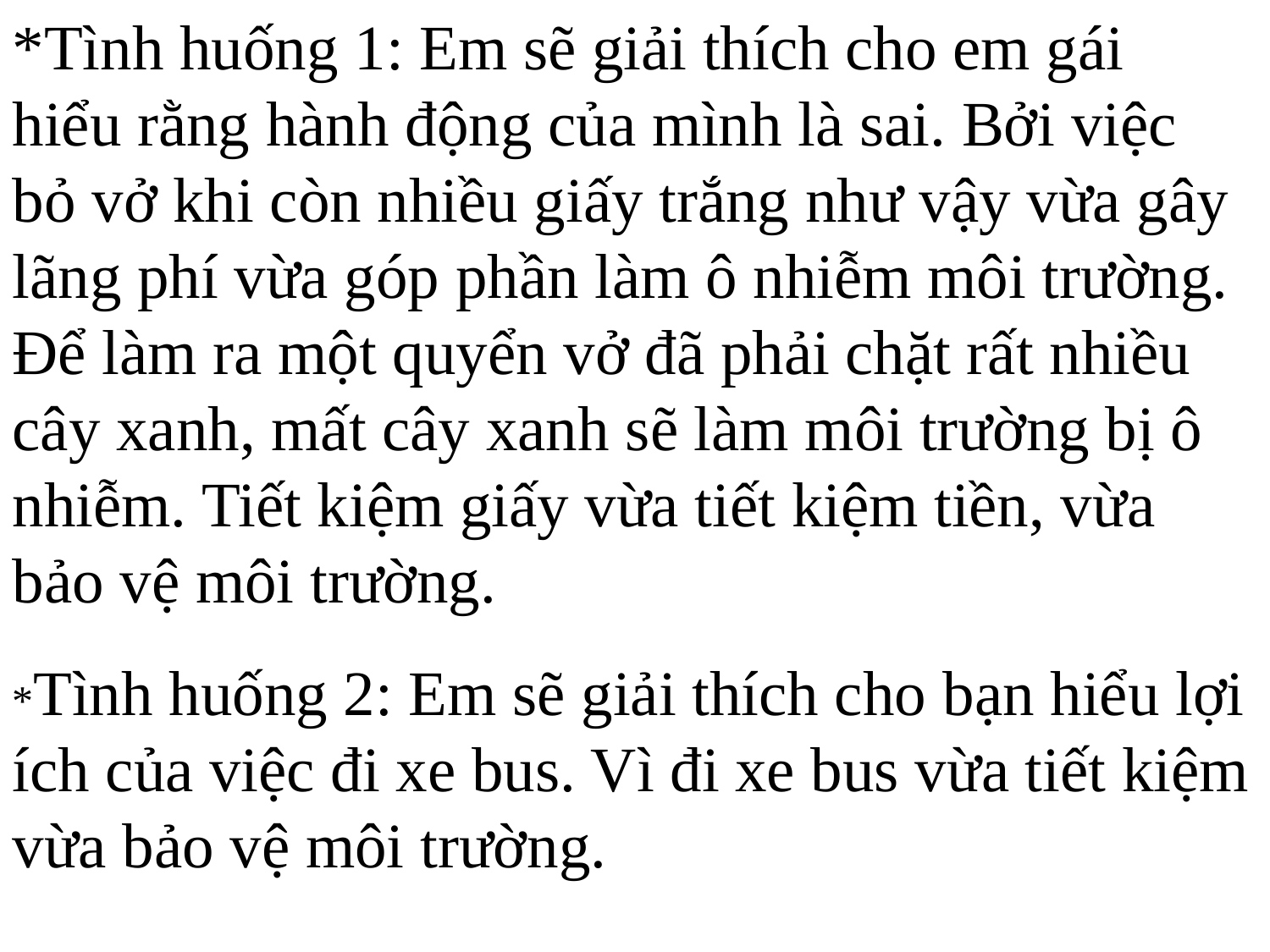

*Tình huống 1: Em sẽ giải thích cho em gái hiểu rằng hành động của mình là sai. Bởi việc bỏ vở khi còn nhiều giấy trắng như vậy vừa gây lãng phí vừa góp phần làm ô nhiễm môi trường. Để làm ra một quyển vở đã phải chặt rất nhiều cây xanh, mất cây xanh sẽ làm môi trường bị ô nhiễm. Tiết kiệm giấy vừa tiết kiệm tiền, vừa bảo vệ môi trường.
*Tình huống 2: Em sẽ giải thích cho bạn hiểu lợi ích của việc đi xe bus. Vì đi xe bus vừa tiết kiệm vừa bảo vệ môi trường.